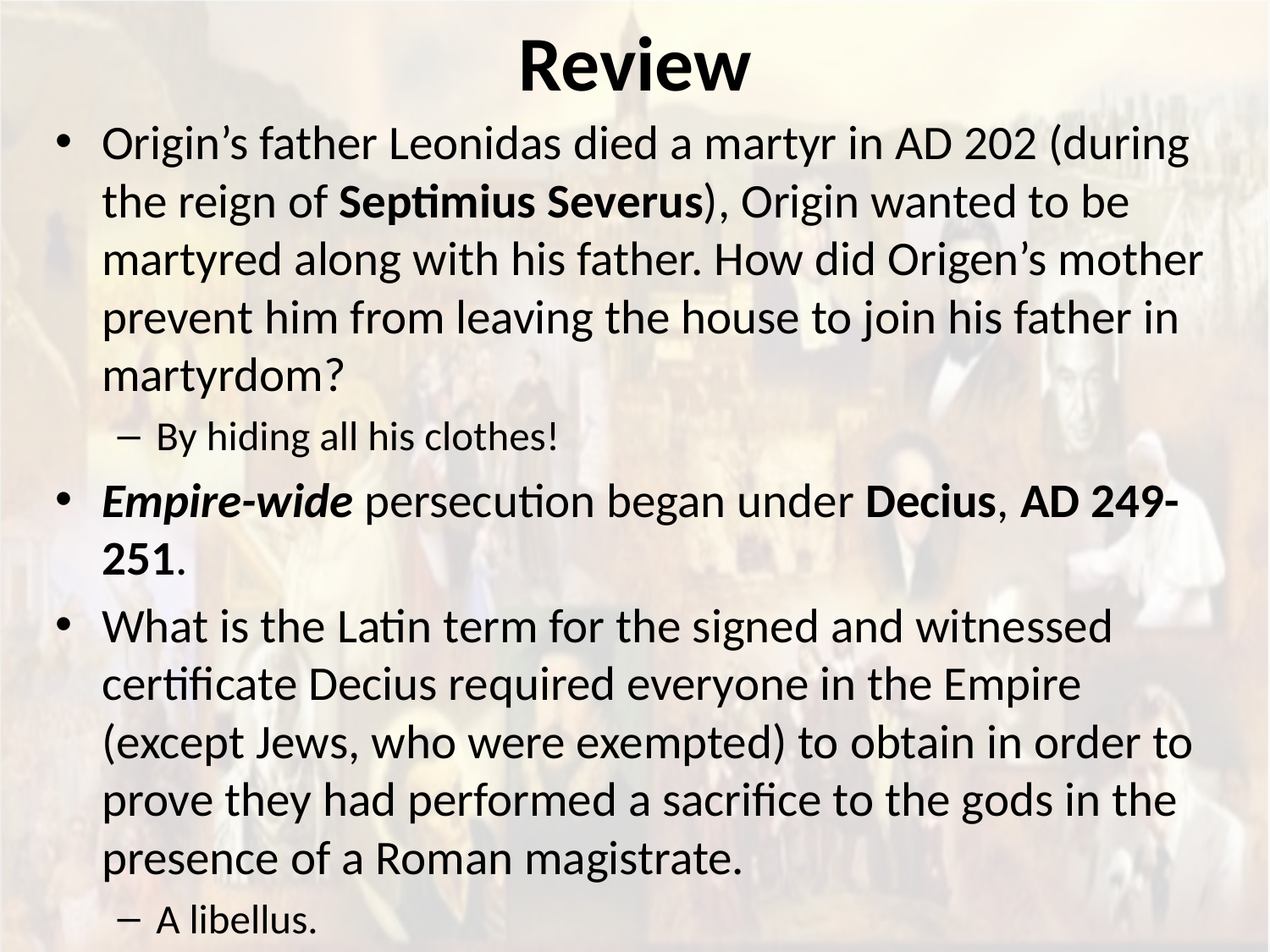

# Review
Origin’s father Leonidas died a martyr in AD 202 (during the reign of Septimius Severus), Origin wanted to be martyred along with his father. How did Origen’s mother prevent him from leaving the house to join his father in martyrdom?
By hiding all his clothes!
Empire-wide persecution began under Decius, AD 249-251.
What is the Latin term for the signed and witnessed certificate Decius required everyone in the Empire (except Jews, who were exempted) to obtain in order to prove they had performed a sacrifice to the gods in the presence of a Roman magistrate.
A libellus.